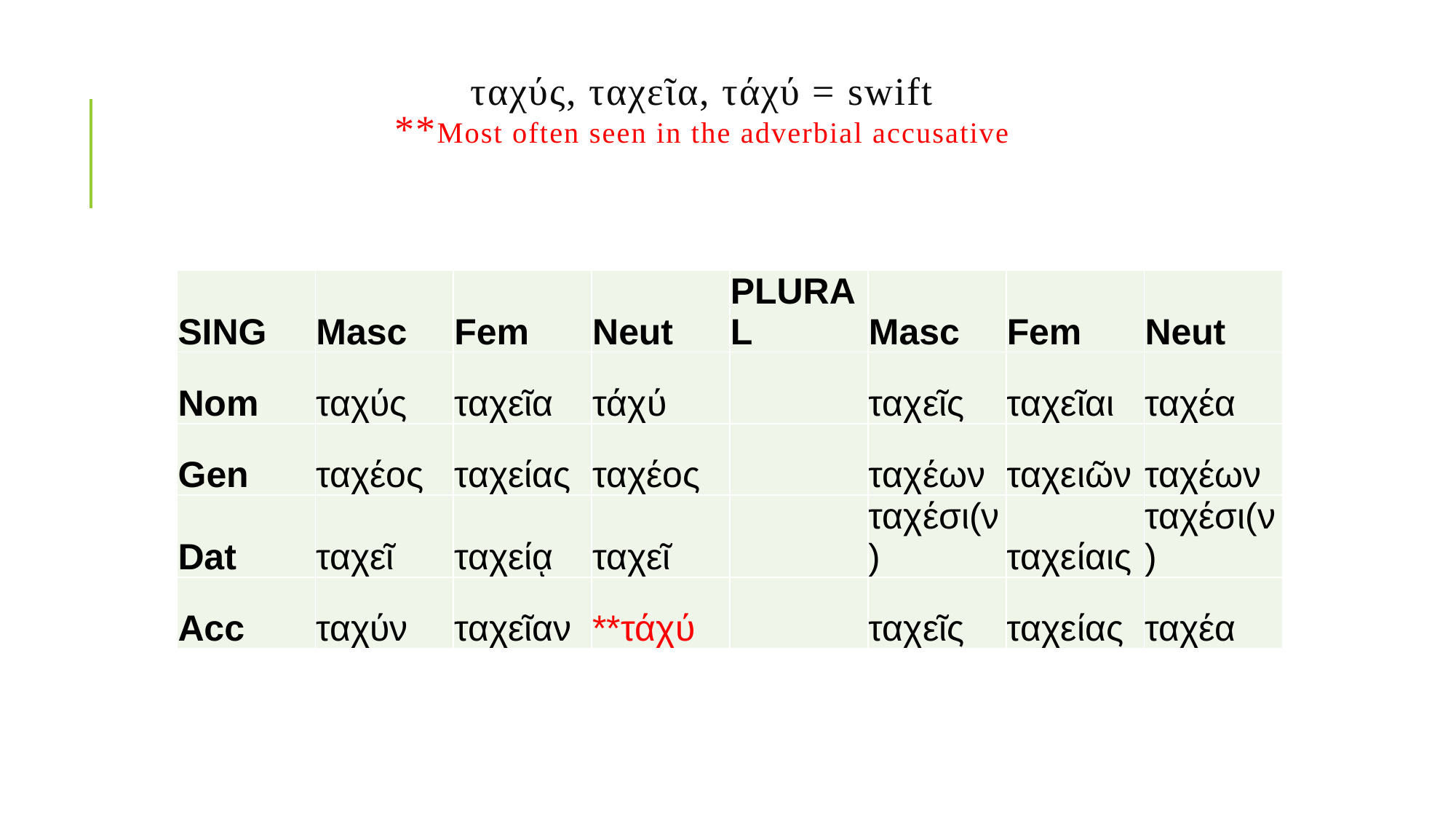

# ταχύς, ταχεῖα, τάχύ = swift **Most often seen in the adverbial accusative

| SING | Masc | Fem | Neut | PLURAL | Masc | Fem | Neut |
| --- | --- | --- | --- | --- | --- | --- | --- |
| Nom | ταχύς | ταχεῖα | τάχύ |  | ταχεῖς | ταχεῖαι | ταχέα |
| Gen | ταχέος | ταχείας | ταχέος |  | ταχέων | ταχειῶν | ταχέων |
| Dat | ταχεῖ | ταχείᾳ | ταχεῖ |  | ταχέσι(ν) | ταχείαις | ταχέσι(ν) |
| Acc | ταχύν | ταχεῖαν | \*\*τάχύ |  | ταχεῖς | ταχείας | ταχέα |